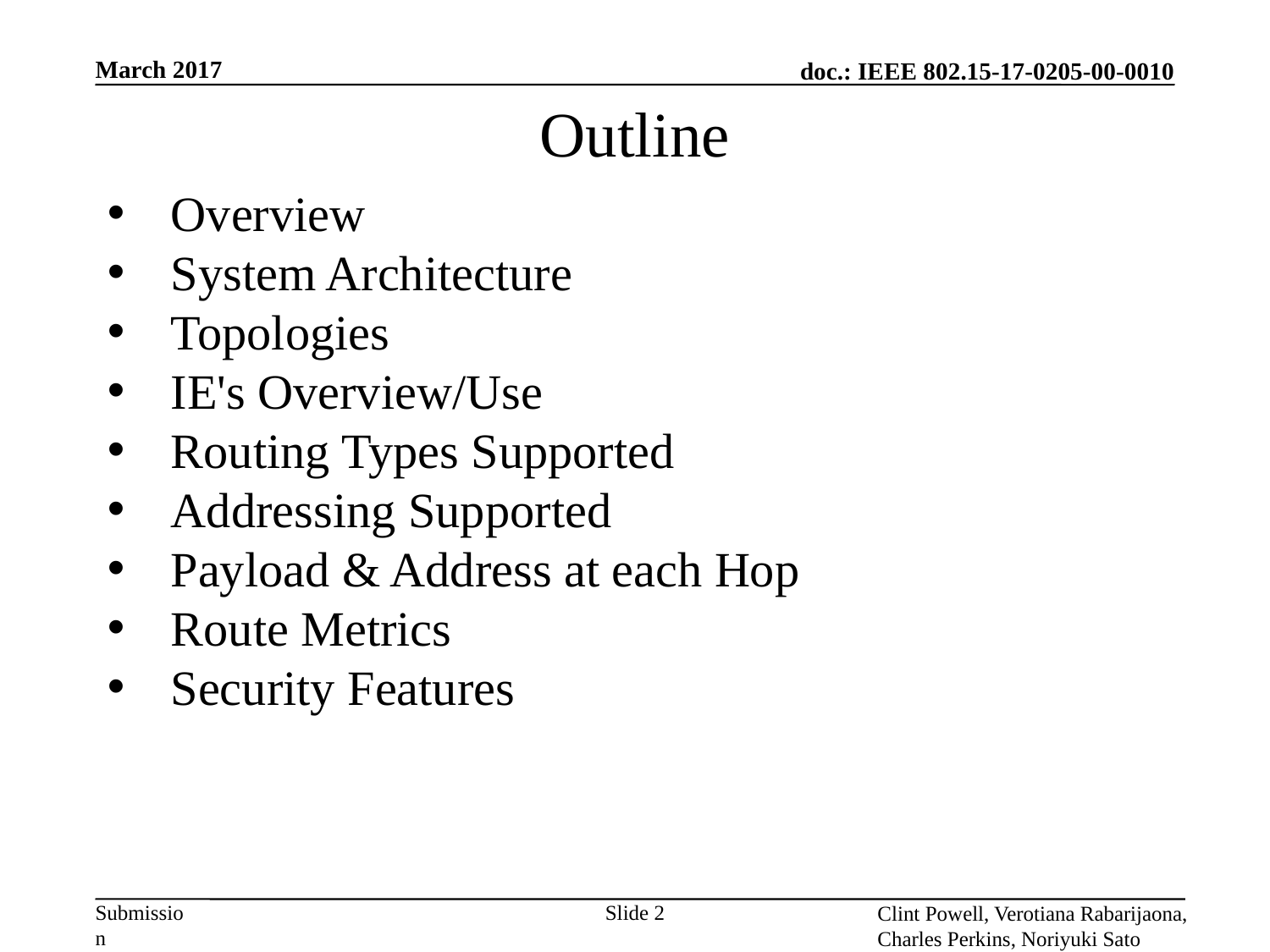

March 2017
Outline
Overview
System Architecture
Topologies
IE's Overview/Use
Routing Types Supported
Addressing Supported
Payload & Address at each Hop
Route Metrics
Security Features

Clint Powell, Verotiana Rabarijaona,
Charles Perkins, Noriyuki Sato
Slide 2